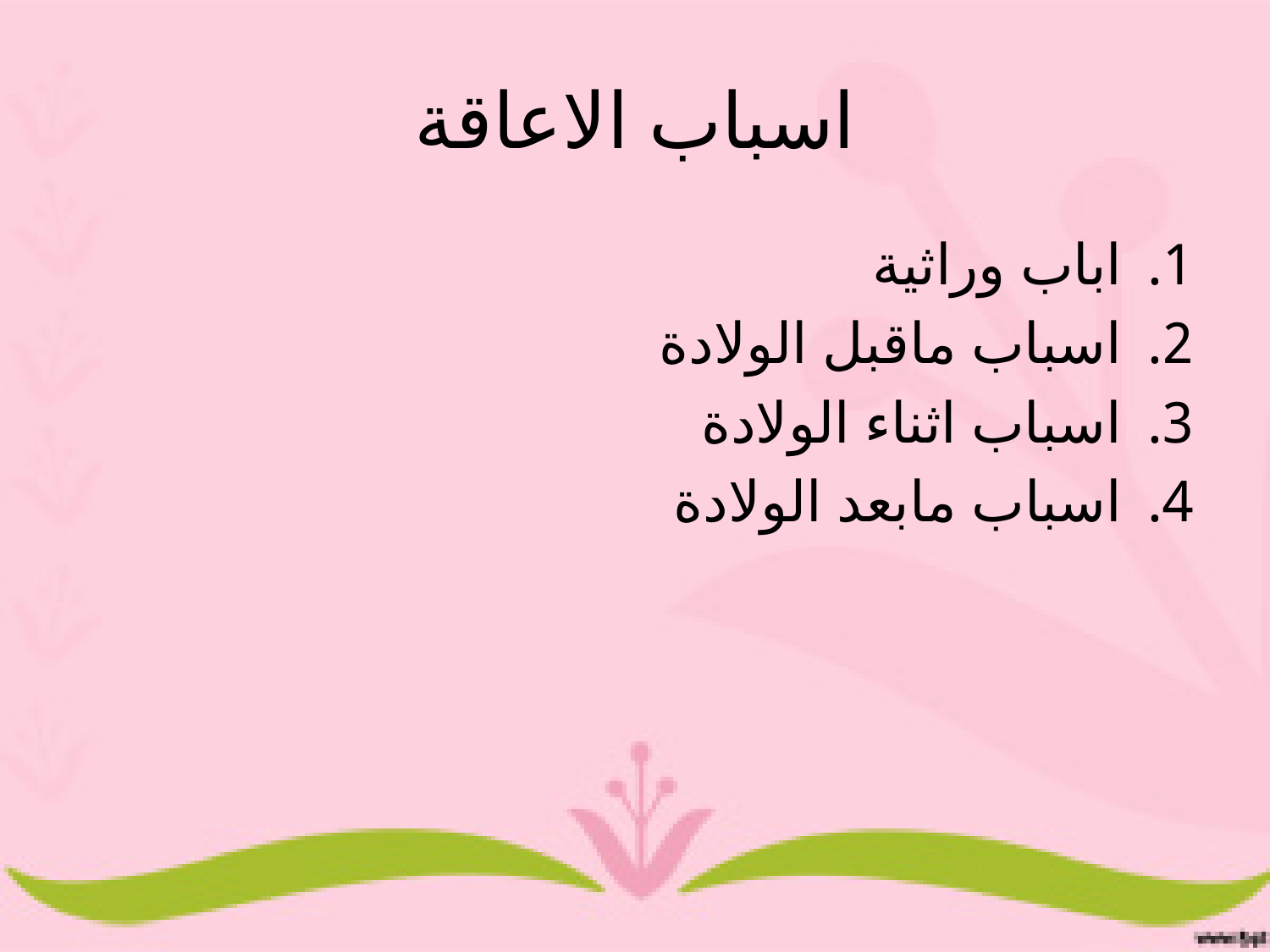

# اسباب الاعاقة
اباب وراثية
اسباب ماقبل الولادة
اسباب اثناء الولادة
اسباب مابعد الولادة